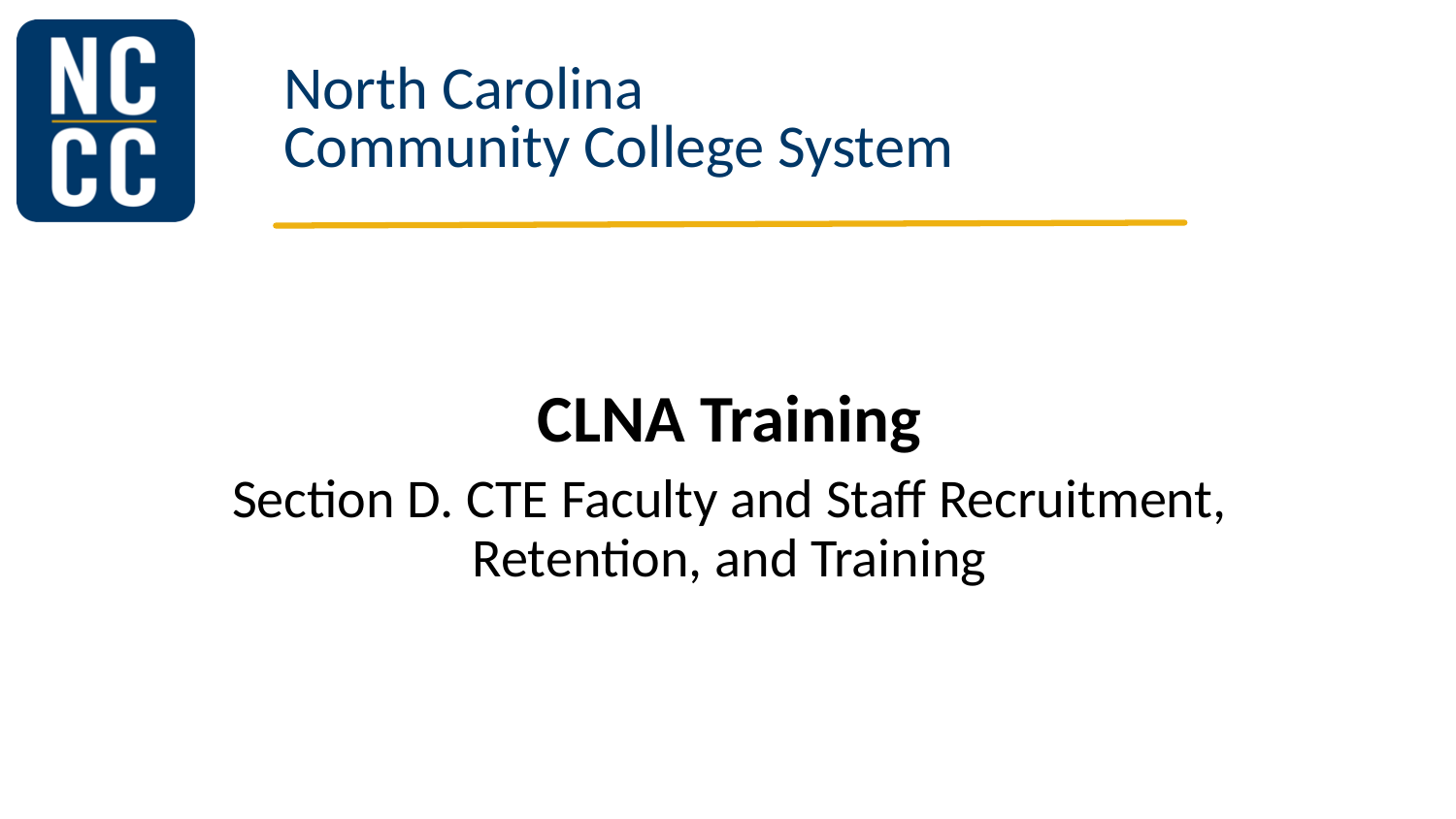

# CLNA Training
Section D. CTE Faculty and Staff Recruitment, Retention, and Training